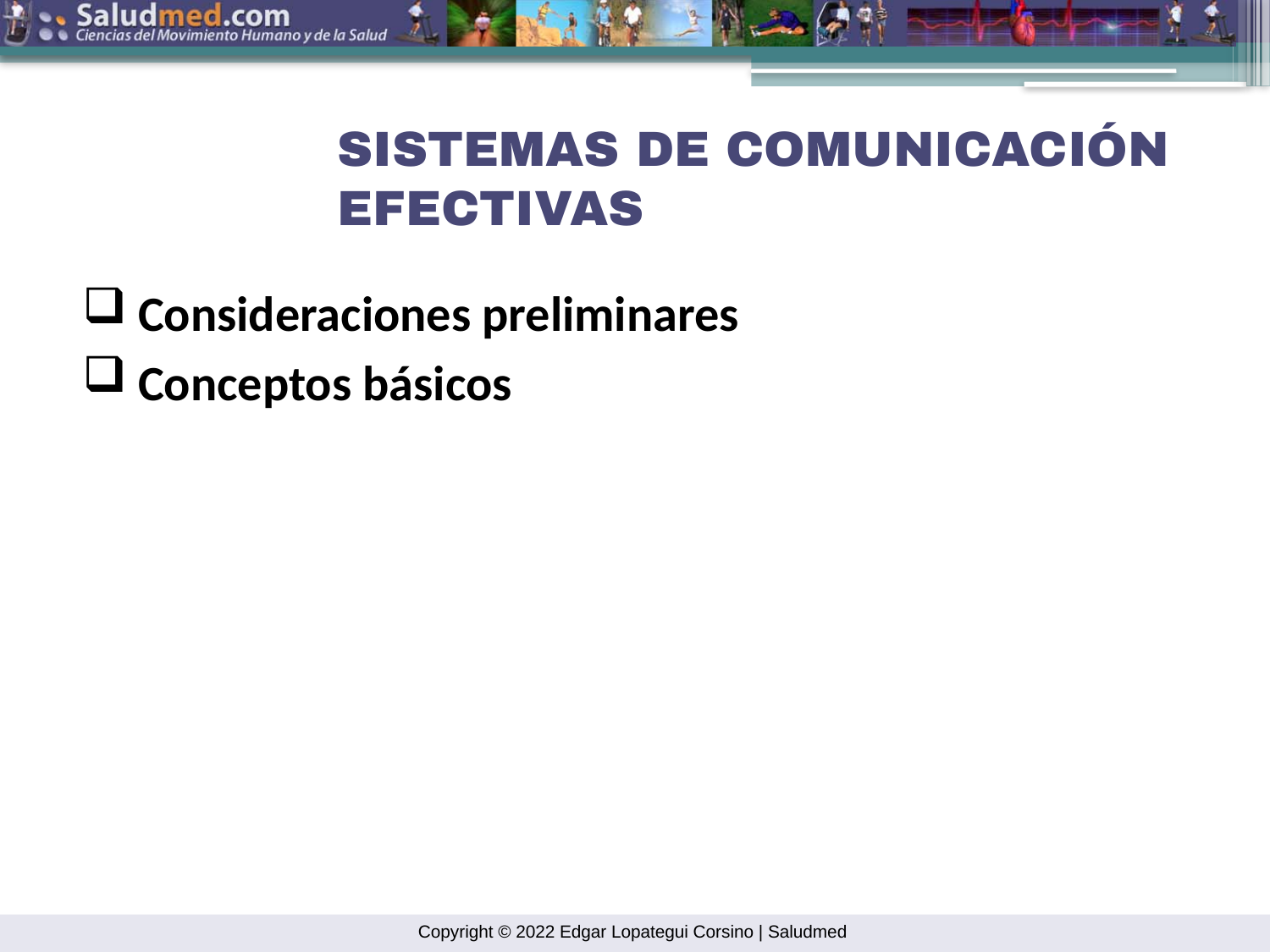

SISTEMAS DE COMUNICACIÓN EFECTIVAS
 Consideraciones preliminares
 Conceptos básicos